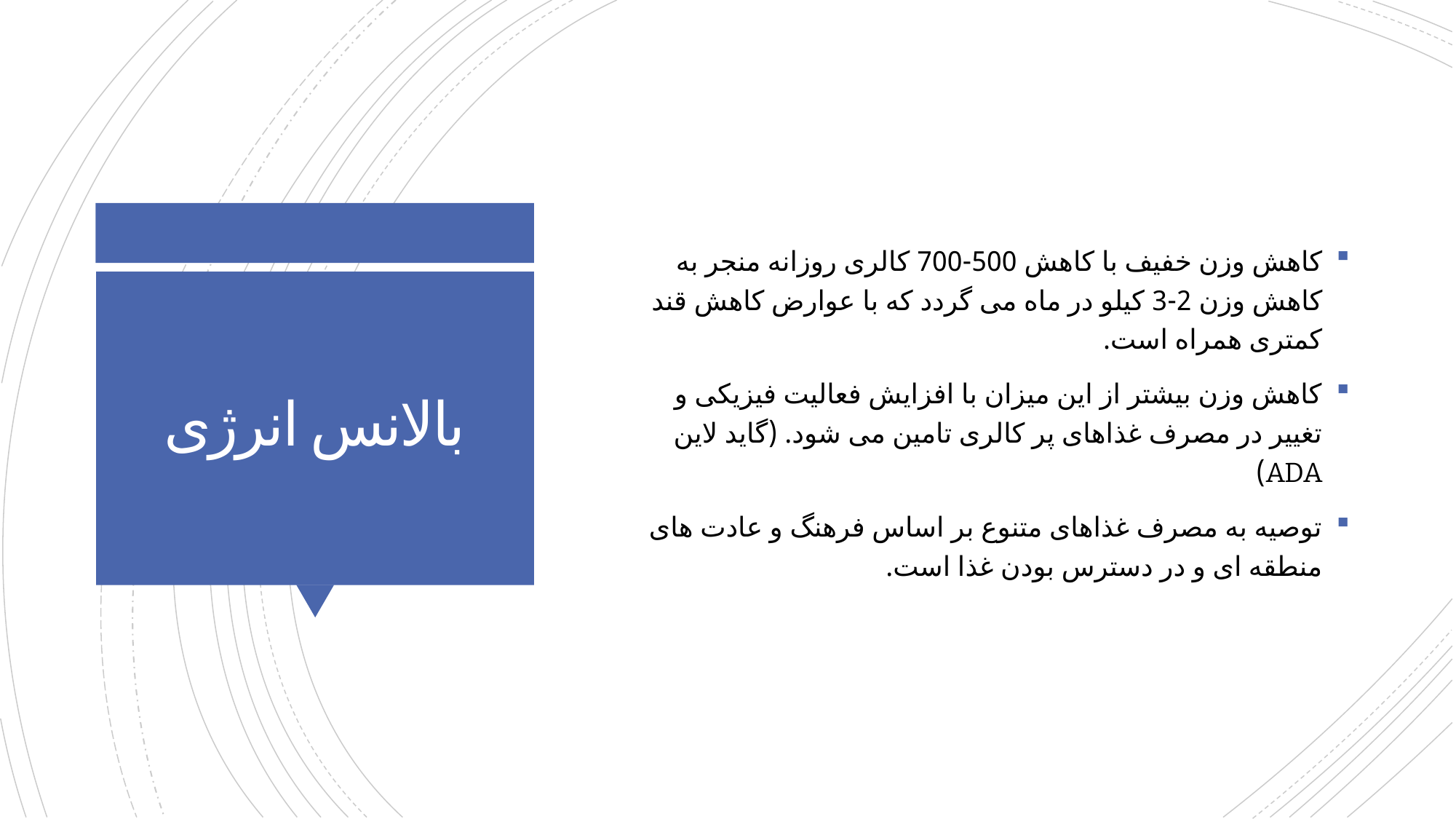

کاهش وزن خفیف با کاهش 500-700 کالری روزانه منجر به کاهش وزن 2-3 کیلو در ماه می گردد که با عوارض کاهش قند کمتری همراه است.
کاهش وزن بیشتر از این میزان با افزایش فعالیت فیزیکی و تغییر در مصرف غذاهای پر کالری تامین می شود. (گاید لاین ADA)
توصیه به مصرف غذاهای متنوع بر اساس فرهنگ و عادت های منطقه ای و در دسترس بودن غذا است.
# بالانس انرژی